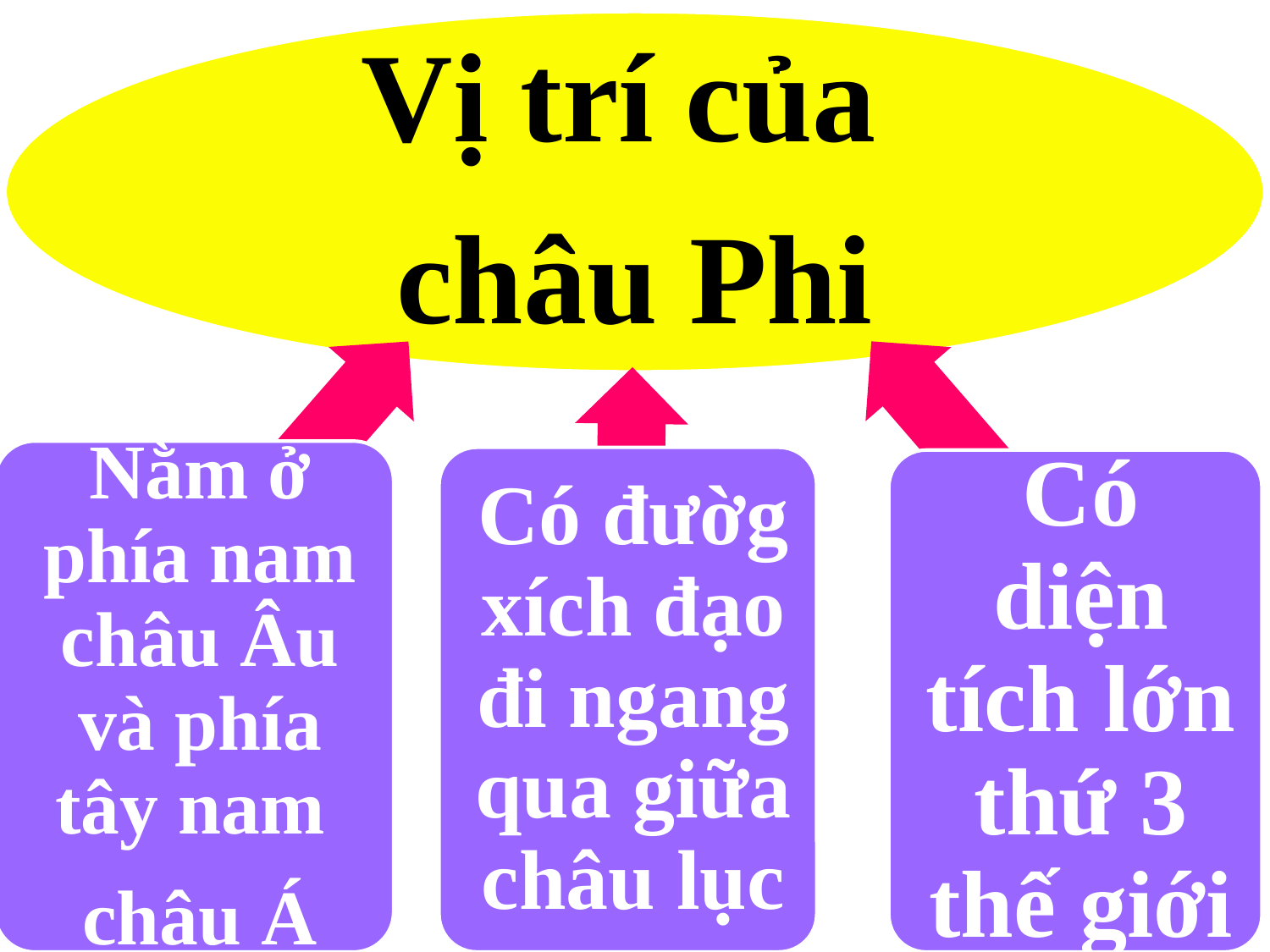

Vị trí của
châu Phi
Nằm ở phía nam châu Âu và phía tây nam
châu Á
Có đườg xích đạo đi ngang qua giữa châu lục
Có diện tích lớn thứ 3 thế giới
#